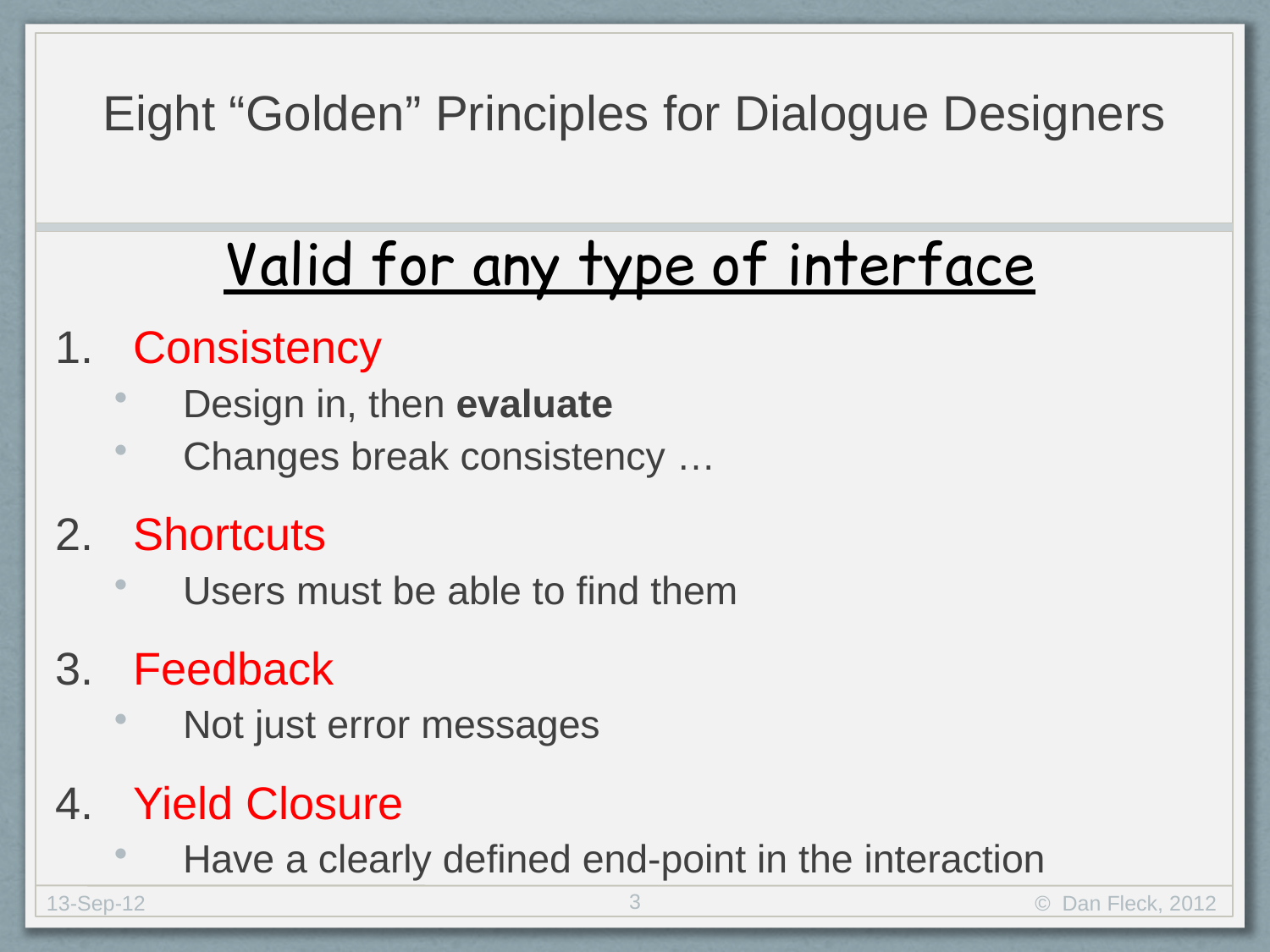

# Eight “Golden” Principles for Dialogue Designers
Valid for any type of interface
Consistency
Design in, then evaluate
Changes break consistency …
Shortcuts
Users must be able to find them
Feedback
Not just error messages
Yield Closure
Have a clearly defined end-point in the interaction
3
13-Sep-12
©  Dan Fleck, 2012